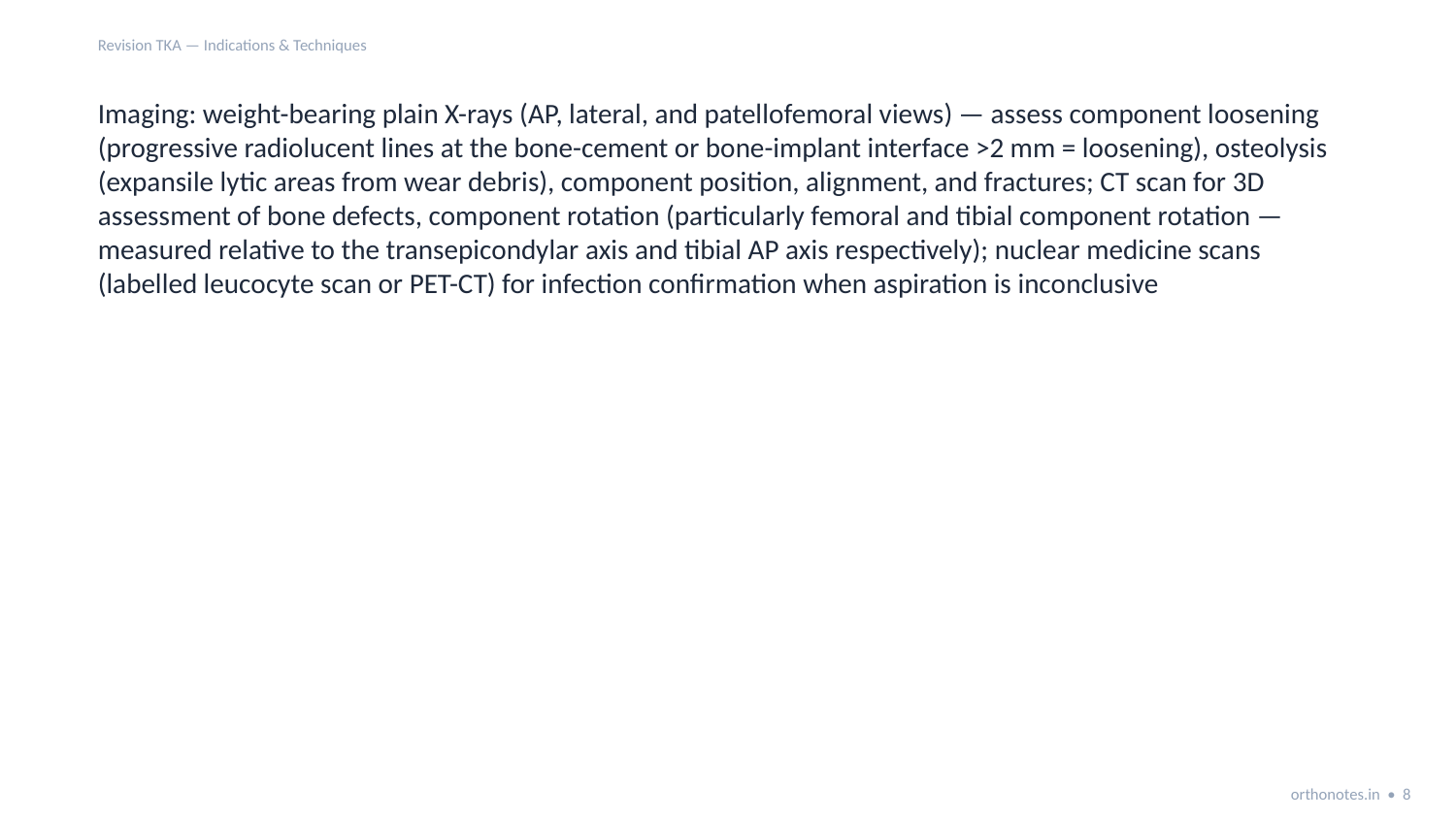

Revision TKA — Indications & Techniques
Imaging: weight-bearing plain X-rays (AP, lateral, and patellofemoral views) — assess component loosening (progressive radiolucent lines at the bone-cement or bone-implant interface >2 mm = loosening), osteolysis (expansile lytic areas from wear debris), component position, alignment, and fractures; CT scan for 3D assessment of bone defects, component rotation (particularly femoral and tibial component rotation — measured relative to the transepicondylar axis and tibial AP axis respectively); nuclear medicine scans (labelled leucocyte scan or PET-CT) for infection confirmation when aspiration is inconclusive
orthonotes.in  •  8